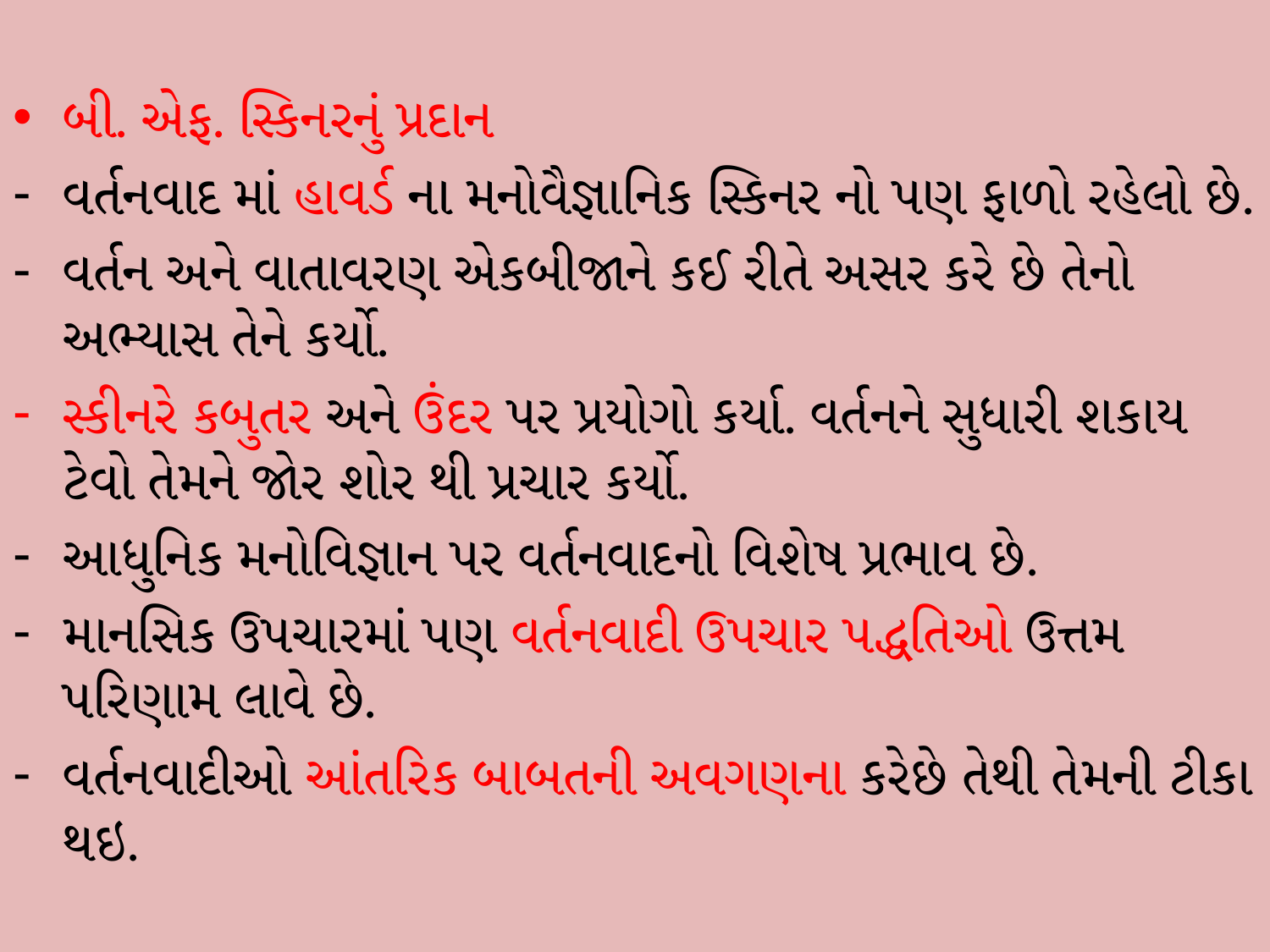

બી. એફ. સ્કિનરનું પ્રદાન
વર્તનવાદ માં હાવર્ડ ના મનોવૈજ્ઞાનિક સ્કિનર નો પણ ફાળો રહેલો છે.
વર્તન અને વાતાવરણ એકબીજાને કઈ રીતે અસર કરે છે તેનો અભ્યાસ તેને કર્યો.
સ્કીનરે કબુતર અને ઉંદર પર પ્રયોગો કર્યા. વર્તનને સુધારી શકાય ટેવો તેમને જોર શોર થી પ્રચાર કર્યો.
આધુનિક મનોવિજ્ઞાન પર વર્તનવાદનો વિશેષ પ્રભાવ છે.
માનસિક ઉપચારમાં પણ વર્તનવાદી ઉપચાર પદ્ધતિઓ ઉત્તમ પરિણામ લાવે છે.
વર્તનવાદીઓ આંતરિક બાબતની અવગણના કરેછે તેથી તેમની ટીકા થઇ.